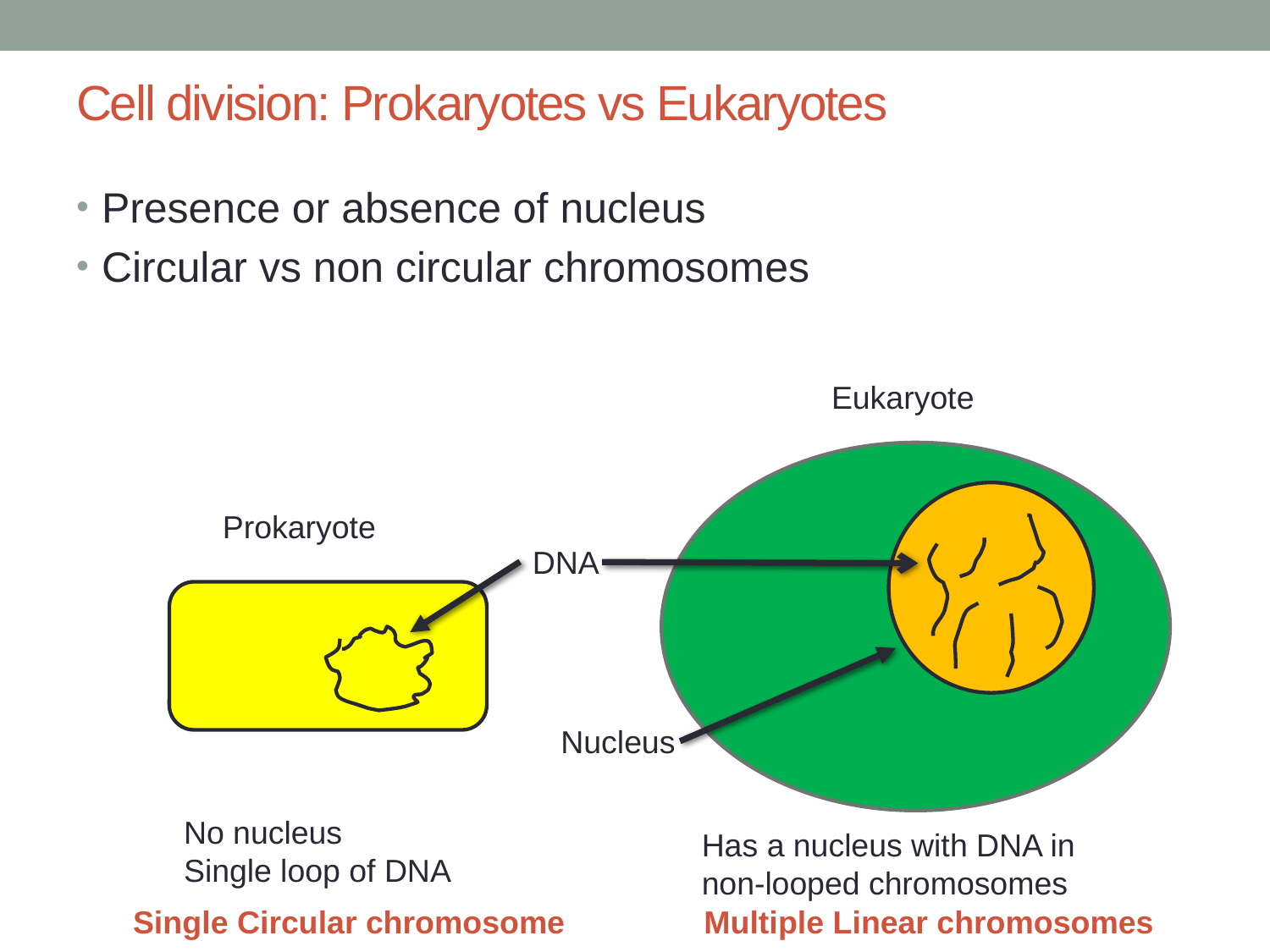

# Cell division: Prokaryotes vs Eukaryotes
Presence or absence of nucleus
Circular vs non circular chromosomes
Eukaryote

Prokaryote

DNA

Nucleus
No nucleus
Single loop of DNA
Has a nucleus with DNA in non-looped chromosomes
Single Circular chromosome
Multiple Linear chromosomes